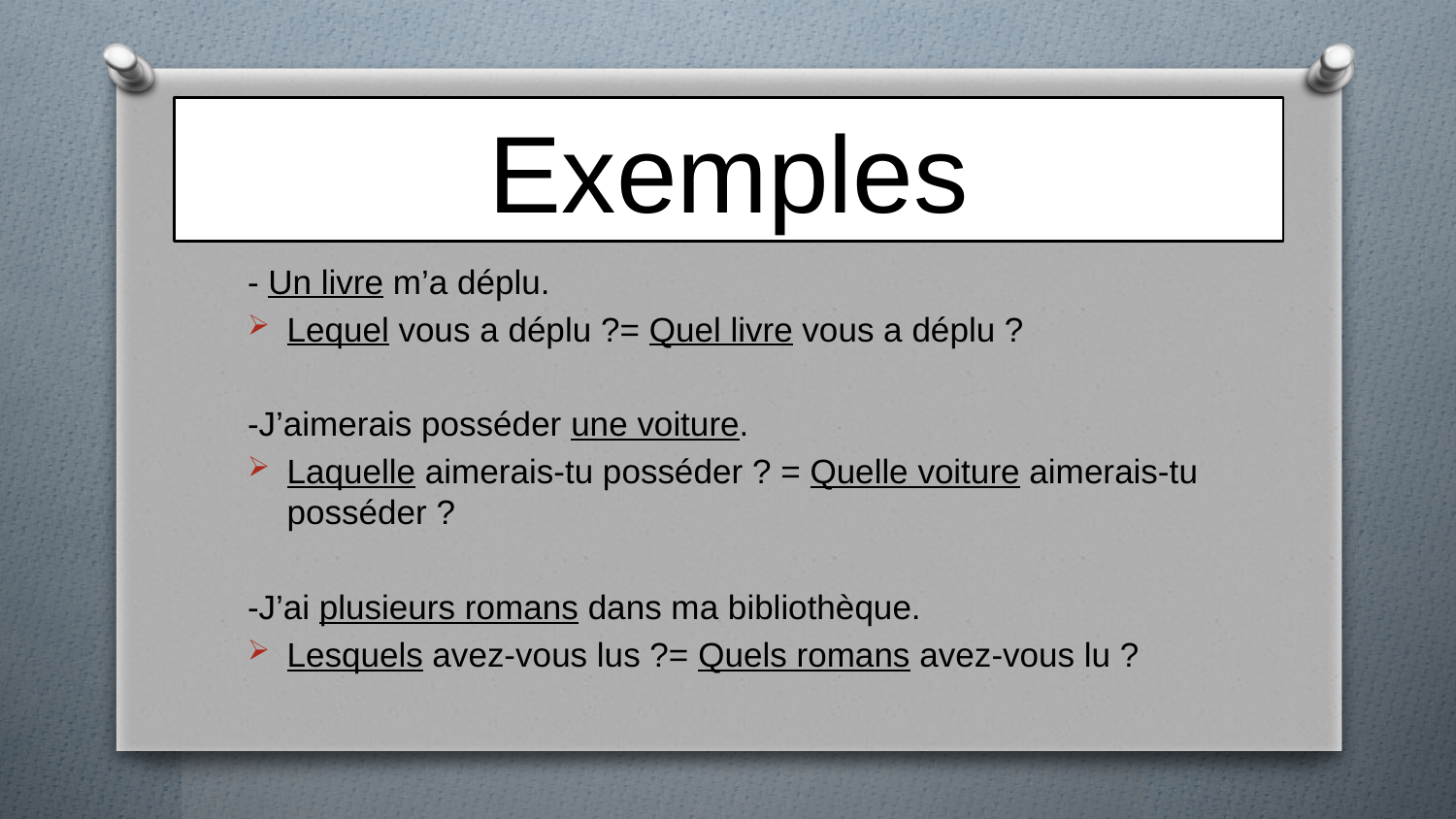

# Exemples
- Un livre m’a déplu.
Lequel vous a déplu ?= Quel livre vous a déplu ?

-J’aimerais posséder une voiture.
Laquelle aimerais-tu posséder ? = Quelle voiture aimerais-tu posséder ?

-J’ai plusieurs romans dans ma bibliothèque.
Lesquels avez-vous lus ?= Quels romans avez-vous lu ?